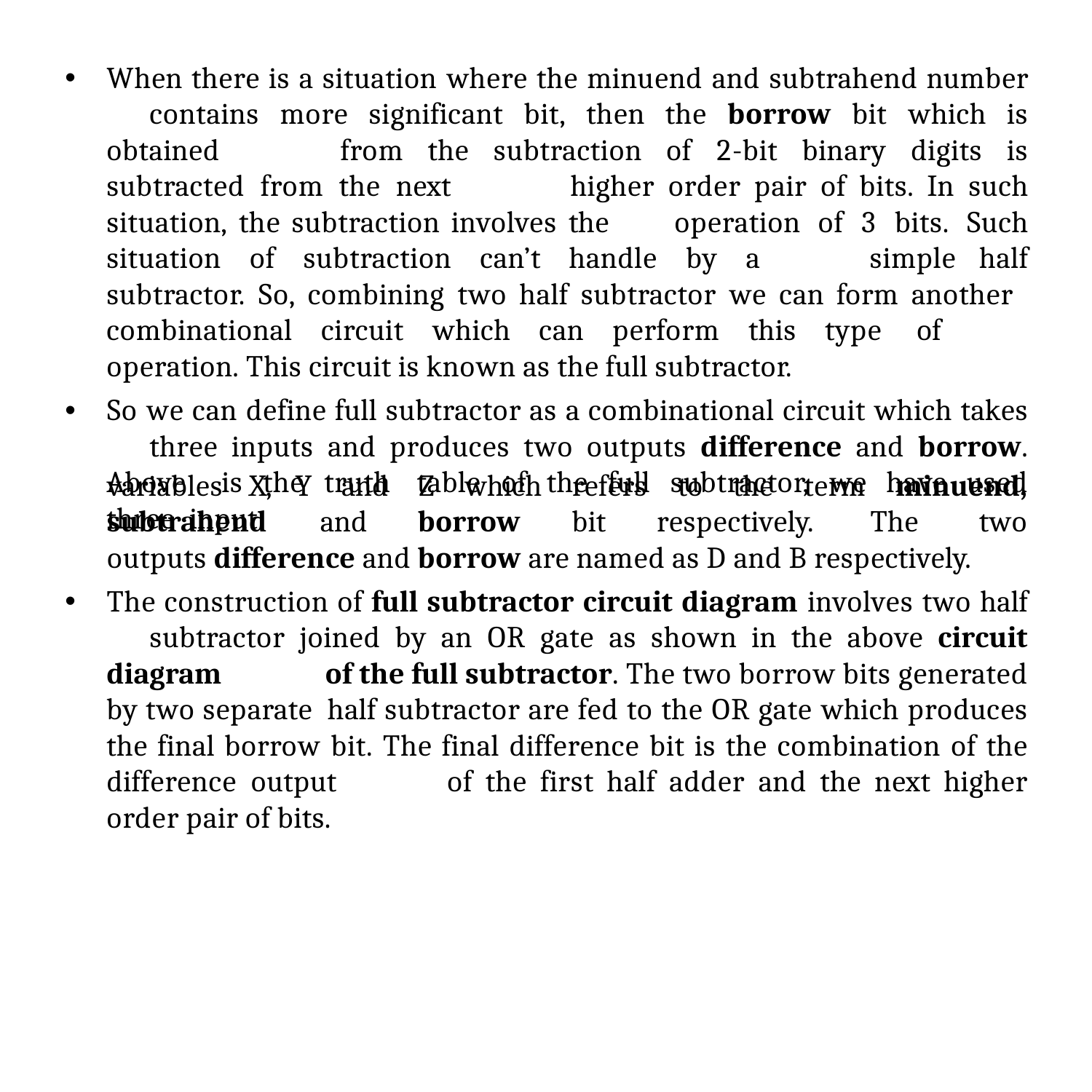

When there is a situation where the minuend and subtrahend number 	contains more significant bit, then the borrow bit which is obtained 	from the subtraction of 2-bit binary digits is subtracted from the next 	higher order pair of bits. In such situation, the subtraction involves the 	operation of 3 bits. Such situation of subtraction can’t handle by a 	simple half subtractor. So, combining two half subtractor we can form 	another  combinational  circuit  which  can  perform  this  type  of 	operation. This circuit is known as the full subtractor.
So we can define full subtractor as a combinational circuit which takes 	three inputs and produces two outputs difference and borrow. Above 	is the truth  table of the full subtractor, we have used three input
variables	X,	Y
and	Z	which	refers	to	the	term	minuend,
and	borrow	bit	respectively.	The	two
subtrahend
outputs difference and borrow are named as D and B respectively.
The construction of full subtractor circuit diagram involves two half 	subtractor joined by an OR gate as shown in the above circuit diagram 	of the full subtractor. The two borrow bits generated by two separate 	half subtractor are fed to the OR gate which produces the final borrow 	bit. The final difference bit is the combination of the difference output 	of the first half adder and the next higher order pair of bits.